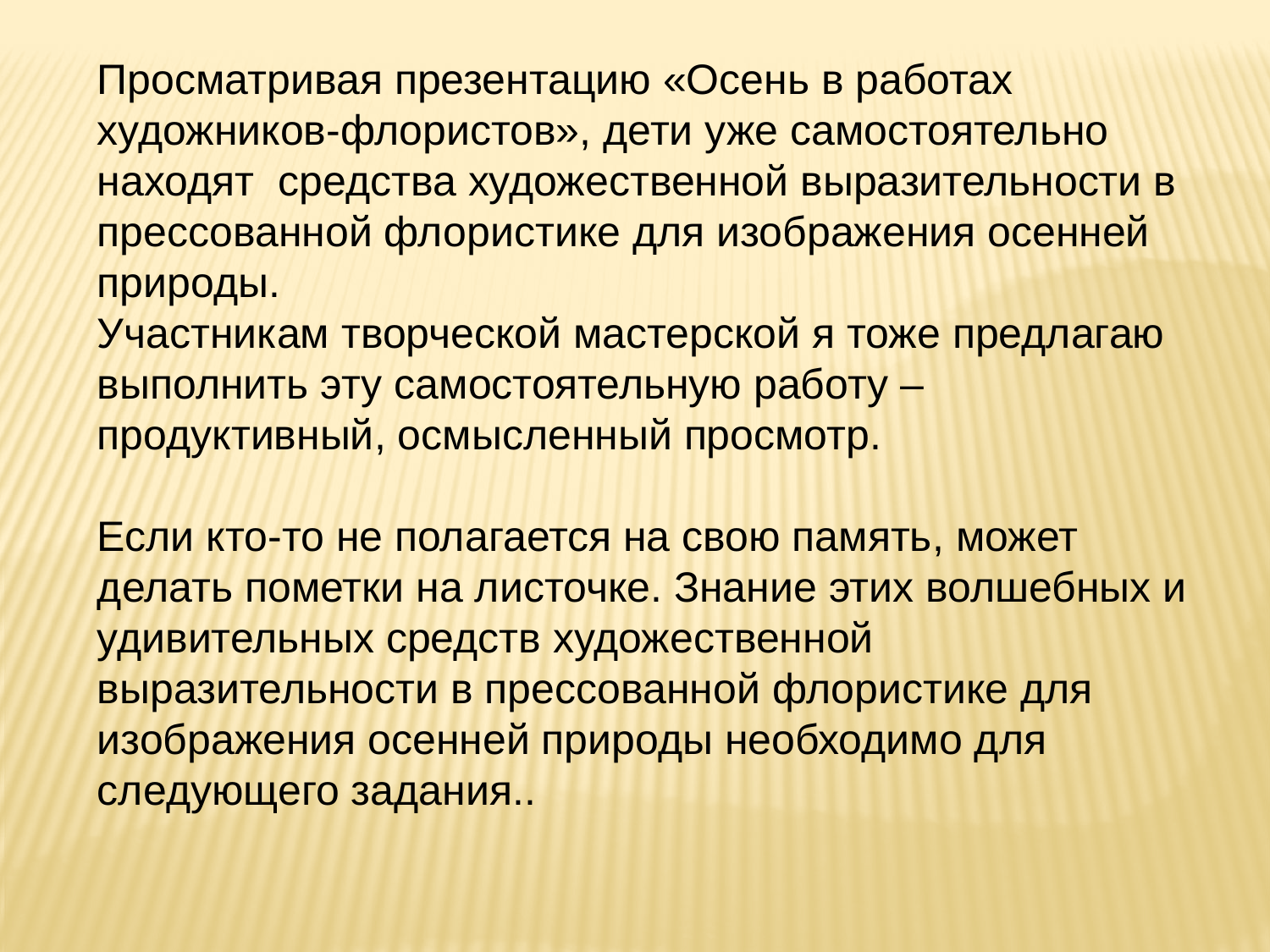

Просматривая презентацию «Осень в работах художников-флористов», дети уже самостоятельно находят  средства художественной выразительности в прессованной флористике для изображения осенней природы.
Участникам творческой мастерской я тоже предлагаю   выполнить эту самостоятельную работу – продуктивный, осмысленный просмотр.

Если кто-то не полагается на свою память, может делать пометки на листочке. Знание этих волшебных и удивительных средств художественной выразительности в прессованной флористике для изображения осенней природы необходимо для следующего задания..